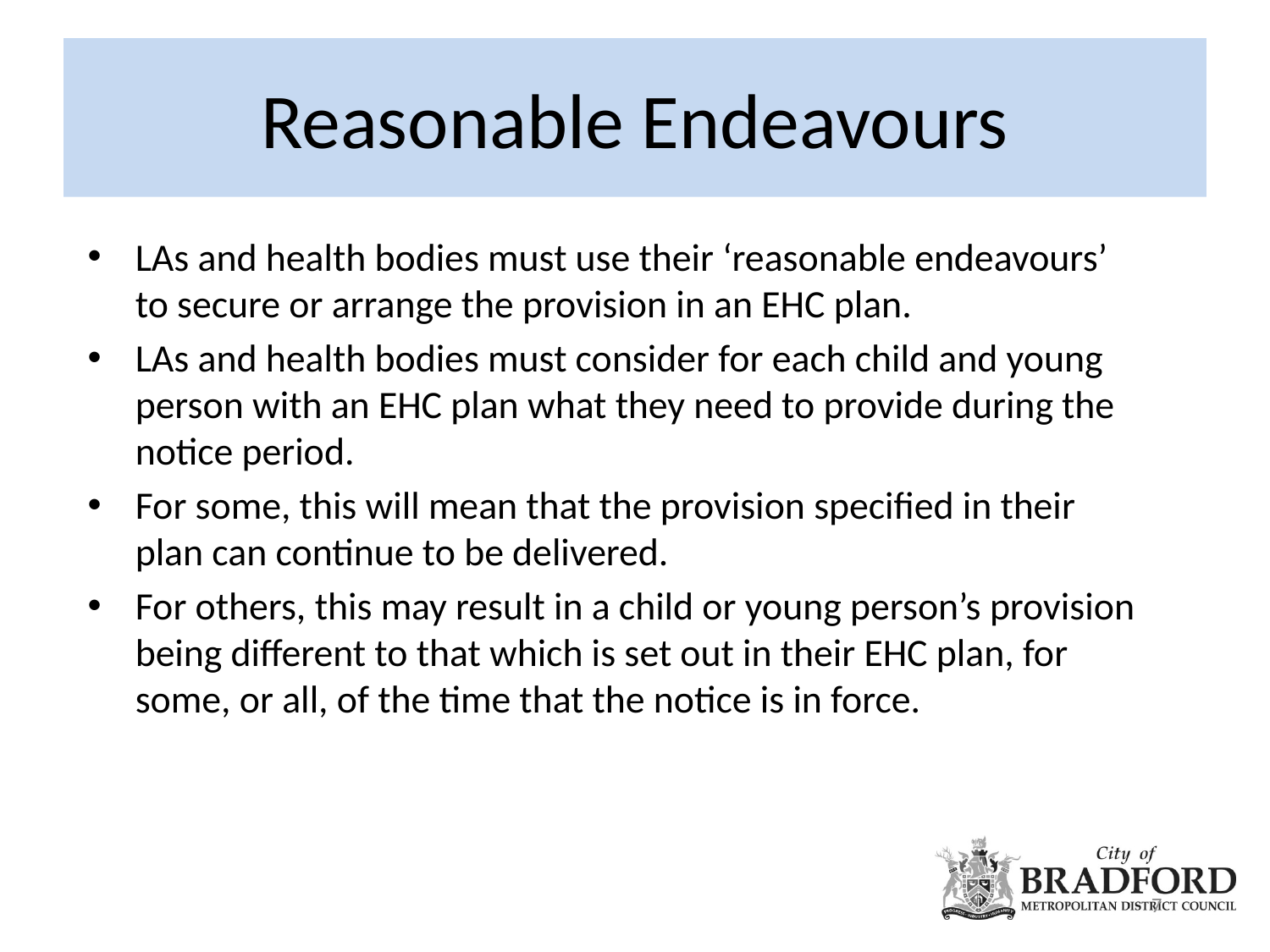

# Reasonable Endeavours
LAs and health bodies must use their ‘reasonable endeavours’ to secure or arrange the provision in an EHC plan.
LAs and health bodies must consider for each child and young person with an EHC plan what they need to provide during the notice period.
For some, this will mean that the provision specified in their plan can continue to be delivered.
For others, this may result in a child or young person’s provision being different to that which is set out in their EHC plan, for some, or all, of the time that the notice is in force.
7